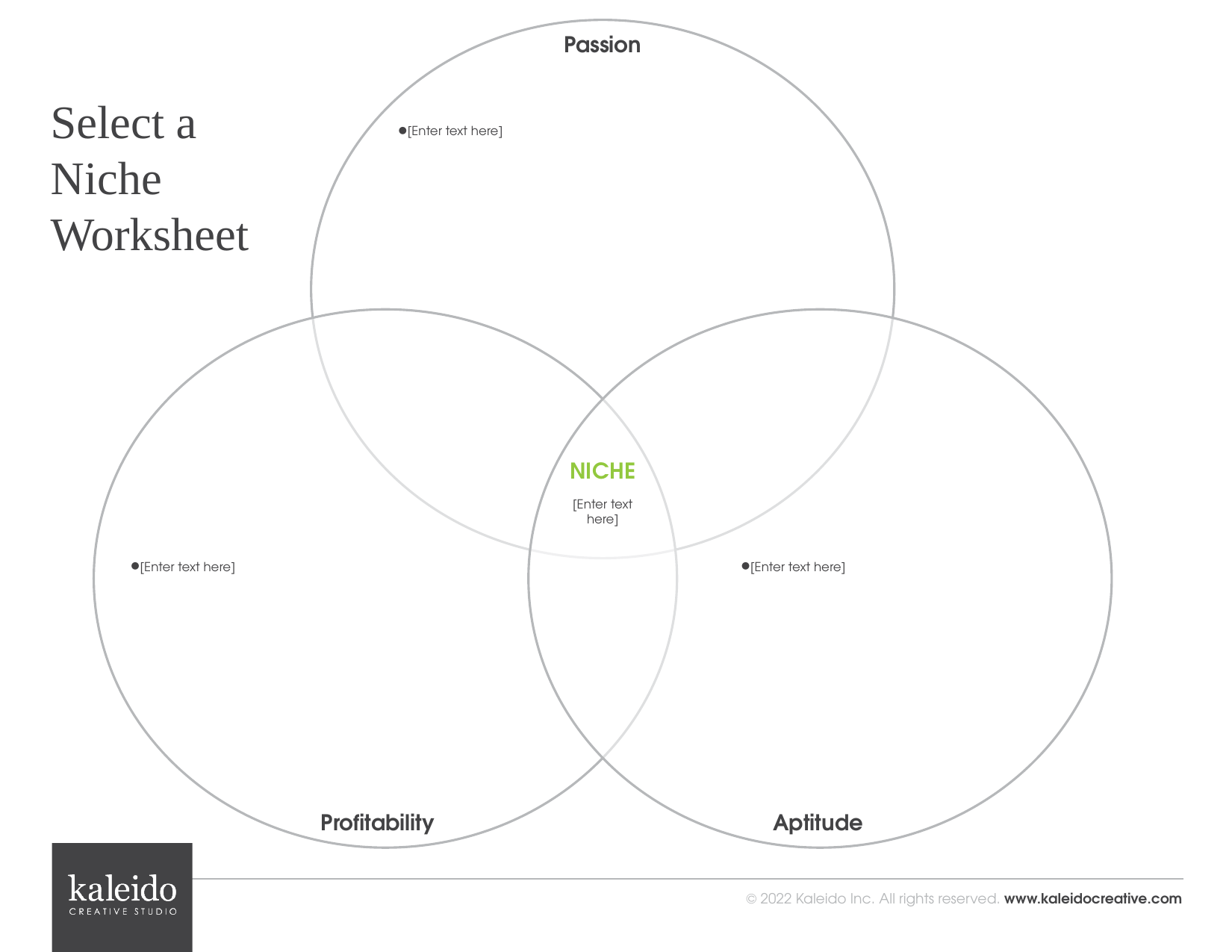

Passion

Select a
Niche
Worksheet
[Enter text here]

NICHE
[Enter text here]
[Enter text here]
[Enter text here]
Profitability
Aptitude